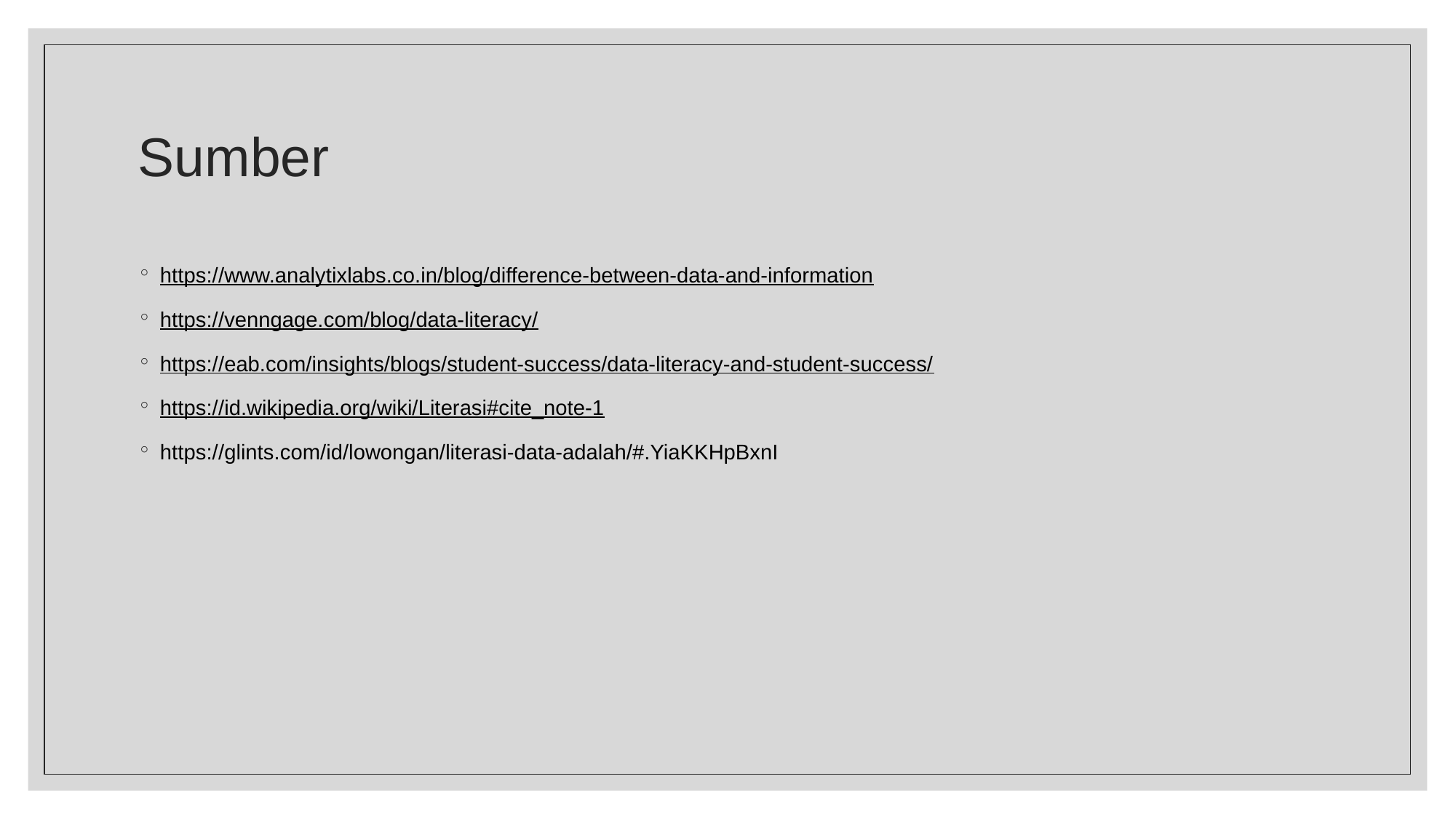

# Sumber
https://www.analytixlabs.co.in/blog/difference-between-data-and-information
https://venngage.com/blog/data-literacy/
https://eab.com/insights/blogs/student-success/data-literacy-and-student-success/
https://id.wikipedia.org/wiki/Literasi#cite_note-1
https://glints.com/id/lowongan/literasi-data-adalah/#.YiaKKHpBxnI